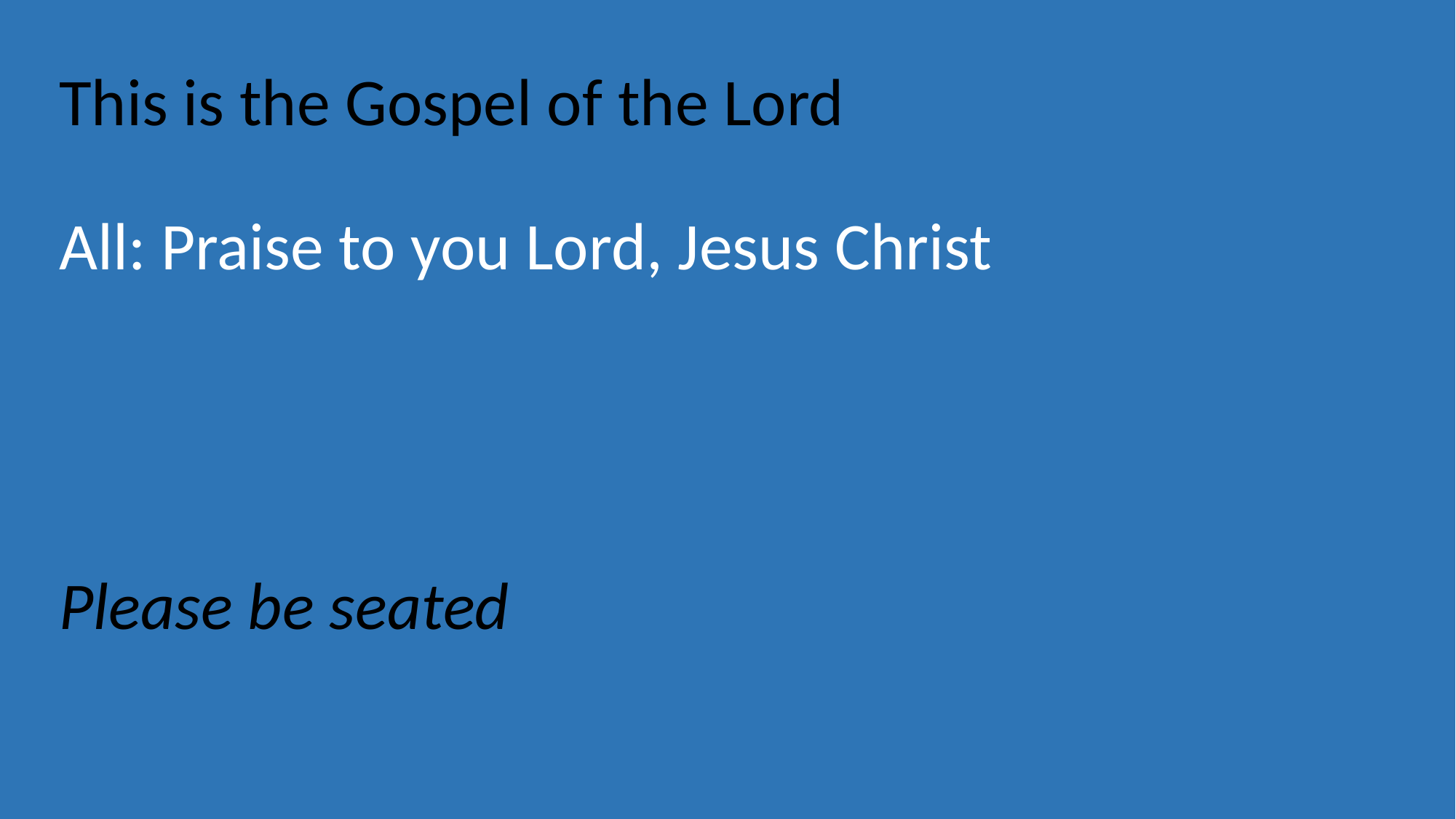

# This is the Gospel of the Lord All: Praise to you Lord, Jesus Christ Please be seated